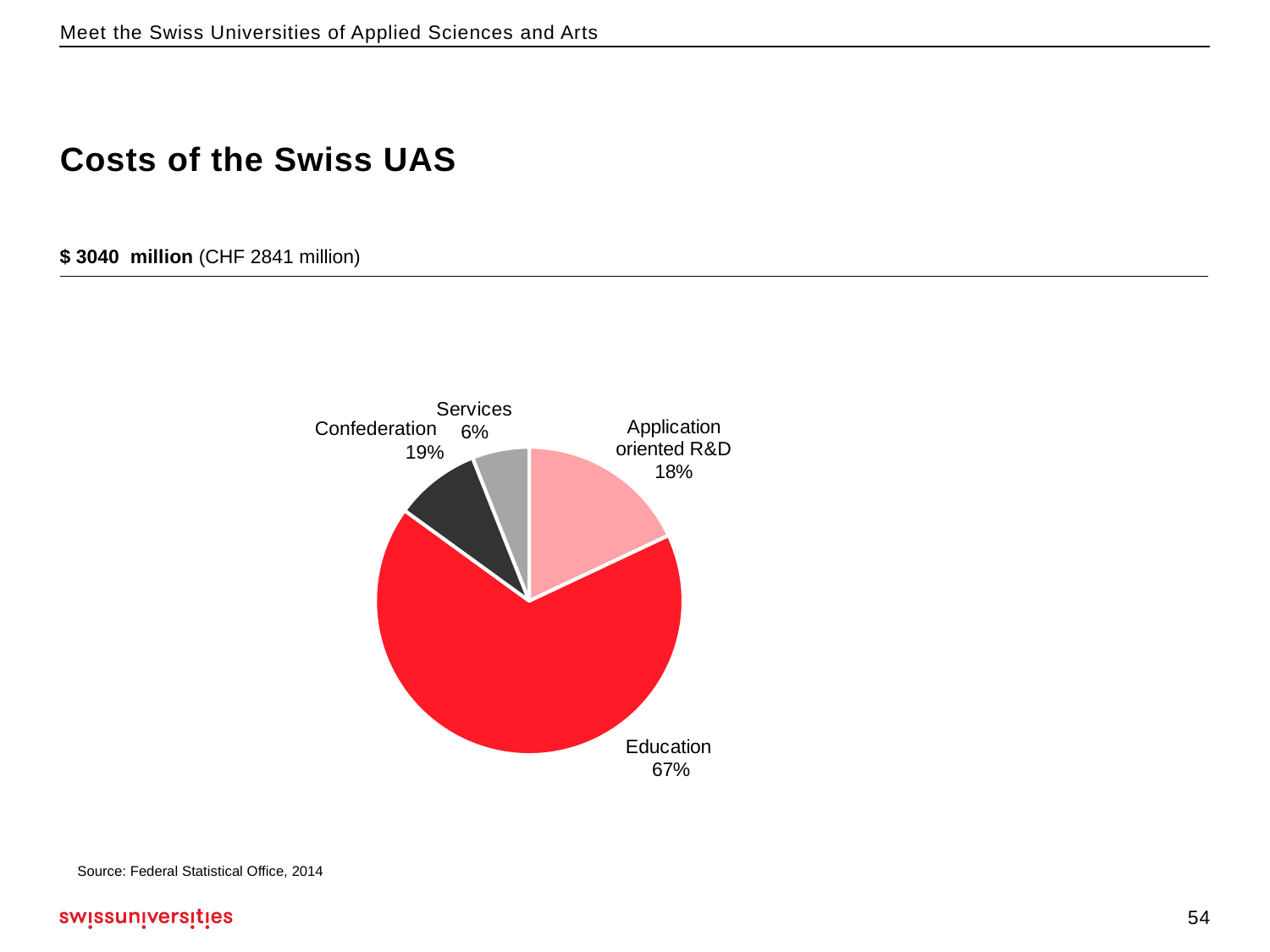

# Costs of the Swiss UAS
| $ 3040 million (CHF 2841 million) |
| --- |

### Chart

| Category | Verkauf |
|---|---|
| Application oriented R&D | 18.0 |
| Education  | 67.0 |
| Continuing Education | 9.0 |
| Services | 6.0 |
Confederation
19%

Source: Federal Statistical Office, 2014
54